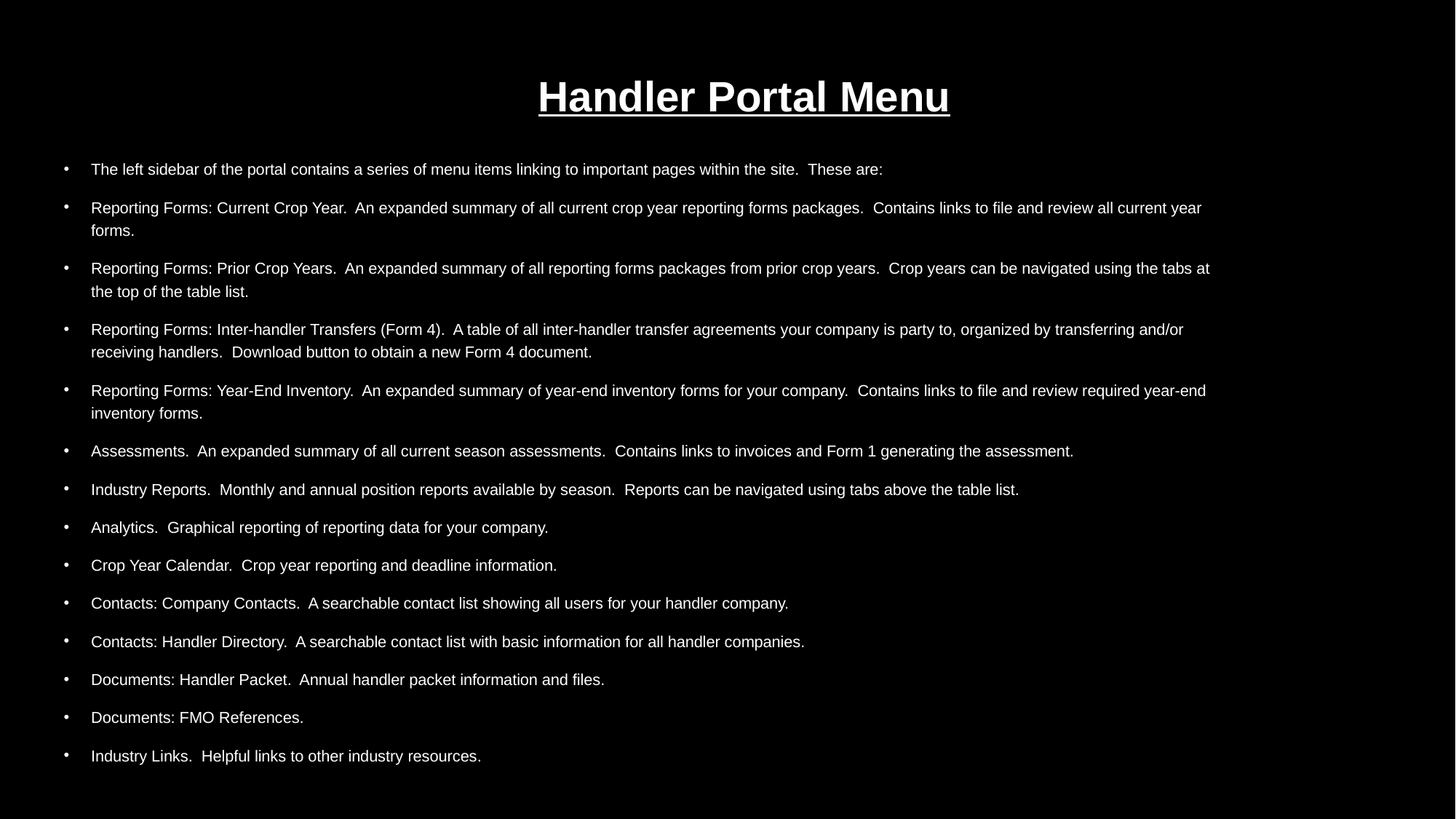

# Handler Portal Menu

The left sidebar of the portal contains a series of menu items linking to important pages within the site.  These are:
Reporting Forms: Current Crop Year.  An expanded summary of all current crop year reporting forms packages.  Contains links to file and review all current year forms.
Reporting Forms: Prior Crop Years.  An expanded summary of all reporting forms packages from prior crop years.  Crop years can be navigated using the tabs at the top of the table list.
Reporting Forms: Inter-handler Transfers (Form 4).  A table of all inter-handler transfer agreements your company is party to, organized by transferring and/or receiving handlers.  Download button to obtain a new Form 4 document.
Reporting Forms: Year-End Inventory.  An expanded summary of year-end inventory forms for your company.  Contains links to file and review required year-end inventory forms.
Assessments.  An expanded summary of all current season assessments.  Contains links to invoices and Form 1 generating the assessment.
Industry Reports.  Monthly and annual position reports available by season.  Reports can be navigated using tabs above the table list.
Analytics.  Graphical reporting of reporting data for your company.
Crop Year Calendar.  Crop year reporting and deadline information.
Contacts: Company Contacts.  A searchable contact list showing all users for your handler company.
Contacts: Handler Directory.  A searchable contact list with basic information for all handler companies.
Documents: Handler Packet.  Annual handler packet information and files.
Documents: FMO References.
Industry Links.  Helpful links to other industry resources.